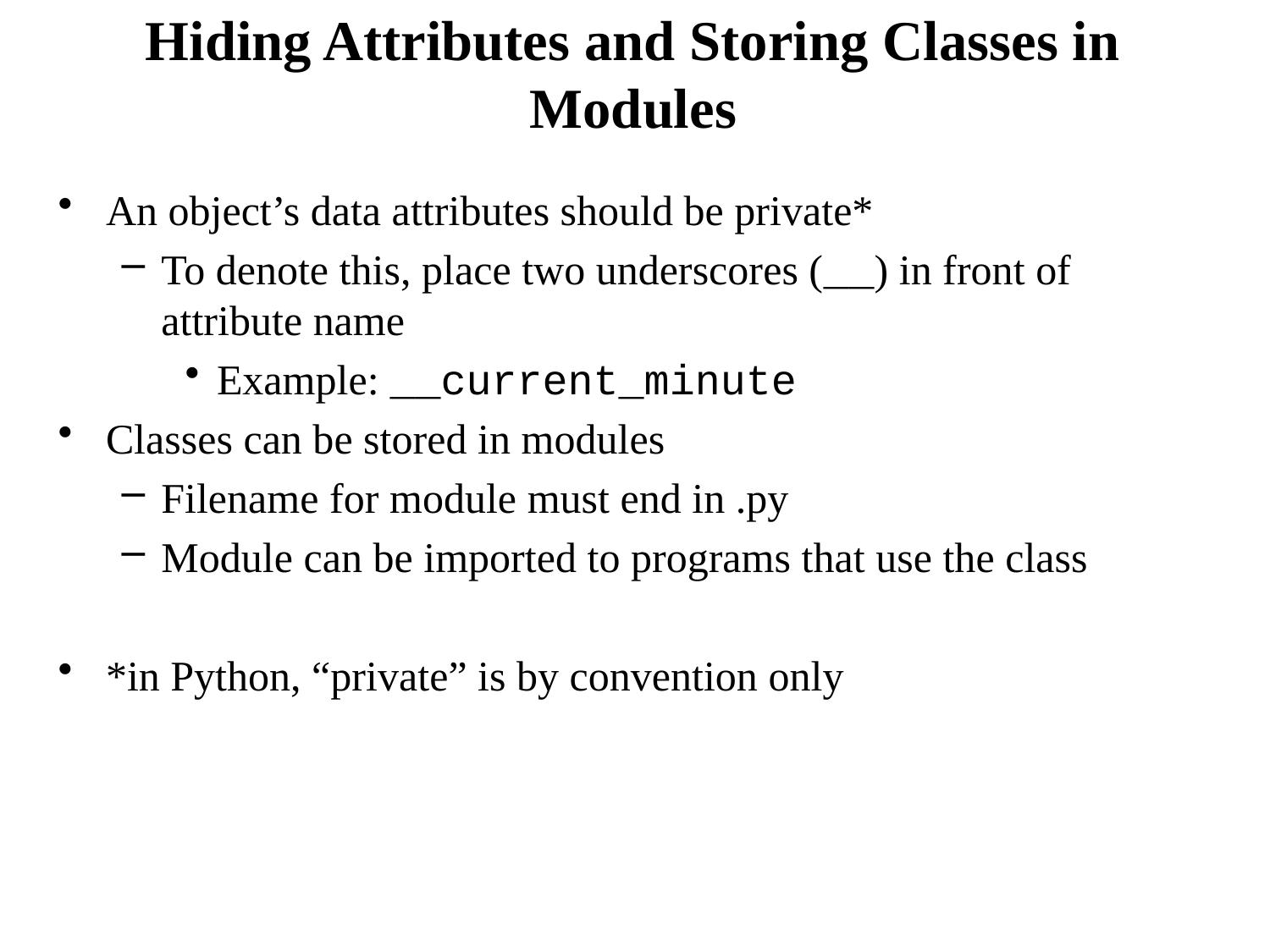

# Hiding Attributes and Storing Classes in Modules
An object’s data attributes should be private*
To denote this, place two underscores (__) in front of attribute name
Example: __current_minute
Classes can be stored in modules
Filename for module must end in .py
Module can be imported to programs that use the class

*in Python, “private” is by convention only